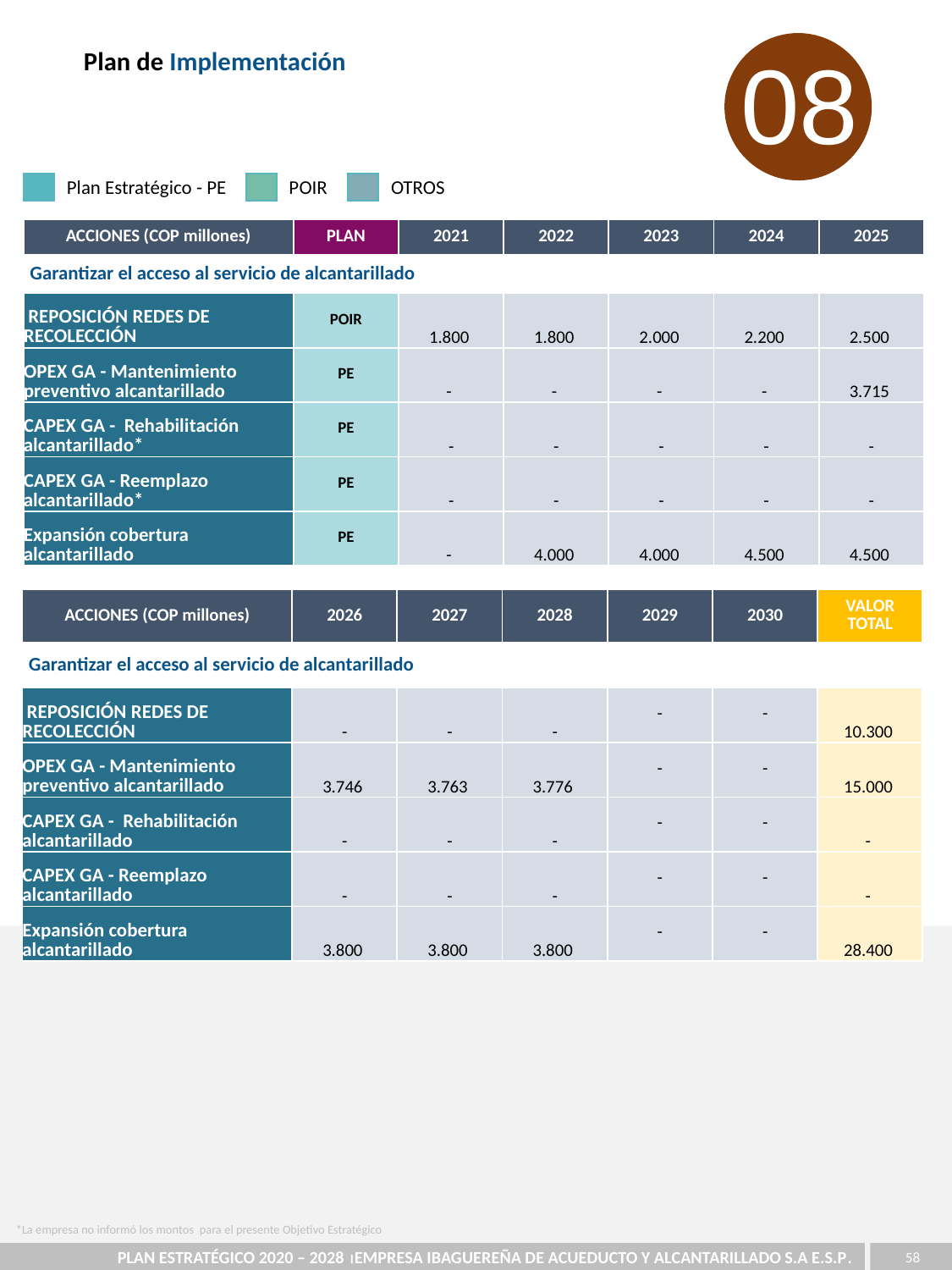

08

Plan de Implementación
Plan Estratégico - PE
POIR
OTROS

| ACCIONES (COP millones) | PLAN | 2021 | 2022 | 2023 | 2024 | 2025 |
| --- | --- | --- | --- | --- | --- | --- |
| Garantizar el acceso al servicio de alcantarillado |  |  |  |  |  |  |
| REPOSICIÓN REDES DE RECOLECCIÓN | POIR | 1.800 | 1.800 | 2.000 | 2.200 | 2.500 |
| OPEX GA - Mantenimiento preventivo alcantarillado | PE | - | - | - | - | 3.715 |
| CAPEX GA - Rehabilitación alcantarillado\* | PE | - | - | - | - | - |
| CAPEX GA - Reemplazo alcantarillado\* | PE | - | - | - | - | - |
| Expansión cobertura alcantarillado | PE | - | 4.000 | 4.000 | 4.500 | 4.500 |
| ACCIONES (COP millones) | 2026 | 2027 | 2028 | 2029 | 2030 | VALOR TOTAL |
| --- | --- | --- | --- | --- | --- | --- |
| Garantizar el acceso al servicio de alcantarillado |  |  |  |  |  |  |
| REPOSICIÓN REDES DE RECOLECCIÓN | - | - | - | - | - | 10.300 |
| OPEX GA - Mantenimiento preventivo alcantarillado | 3.746 | 3.763 | 3.776 | - | - | 15.000 |
| CAPEX GA - Rehabilitación alcantarillado | - | - | - | - | - | - |
| CAPEX GA - Reemplazo alcantarillado | - | - | - | - | - | - |
| Expansión cobertura alcantarillado | 3.800 | 3.800 | 3.800 | - | - | 28.400 |
*La empresa no informó los montos  para el presente Objetivo Estratégico